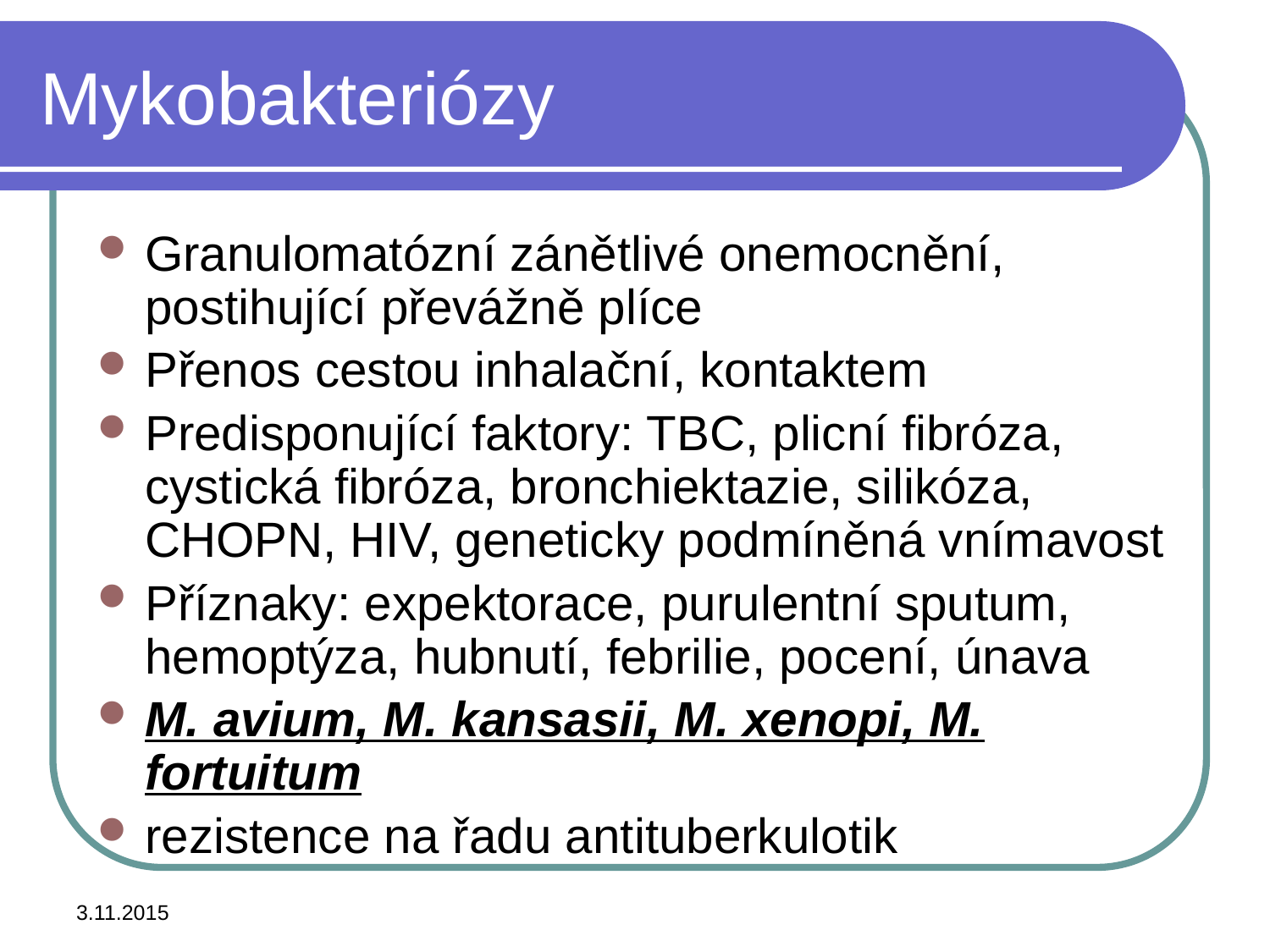

# Mykobakteriózy
Granulomatózní zánětlivé onemocnění, postihující převážně plíce
Přenos cestou inhalační, kontaktem
Predisponující faktory: TBC, plicní fibróza, cystická fibróza, bronchiektazie, silikóza, CHOPN, HIV, geneticky podmíněná vnímavost
Příznaky: expektorace, purulentní sputum, hemoptýza, hubnutí, febrilie, pocení, únava
M. avium, M. kansasii, M. xenopi, M. fortuitum
rezistence na řadu antituberkulotik

3.11.2015